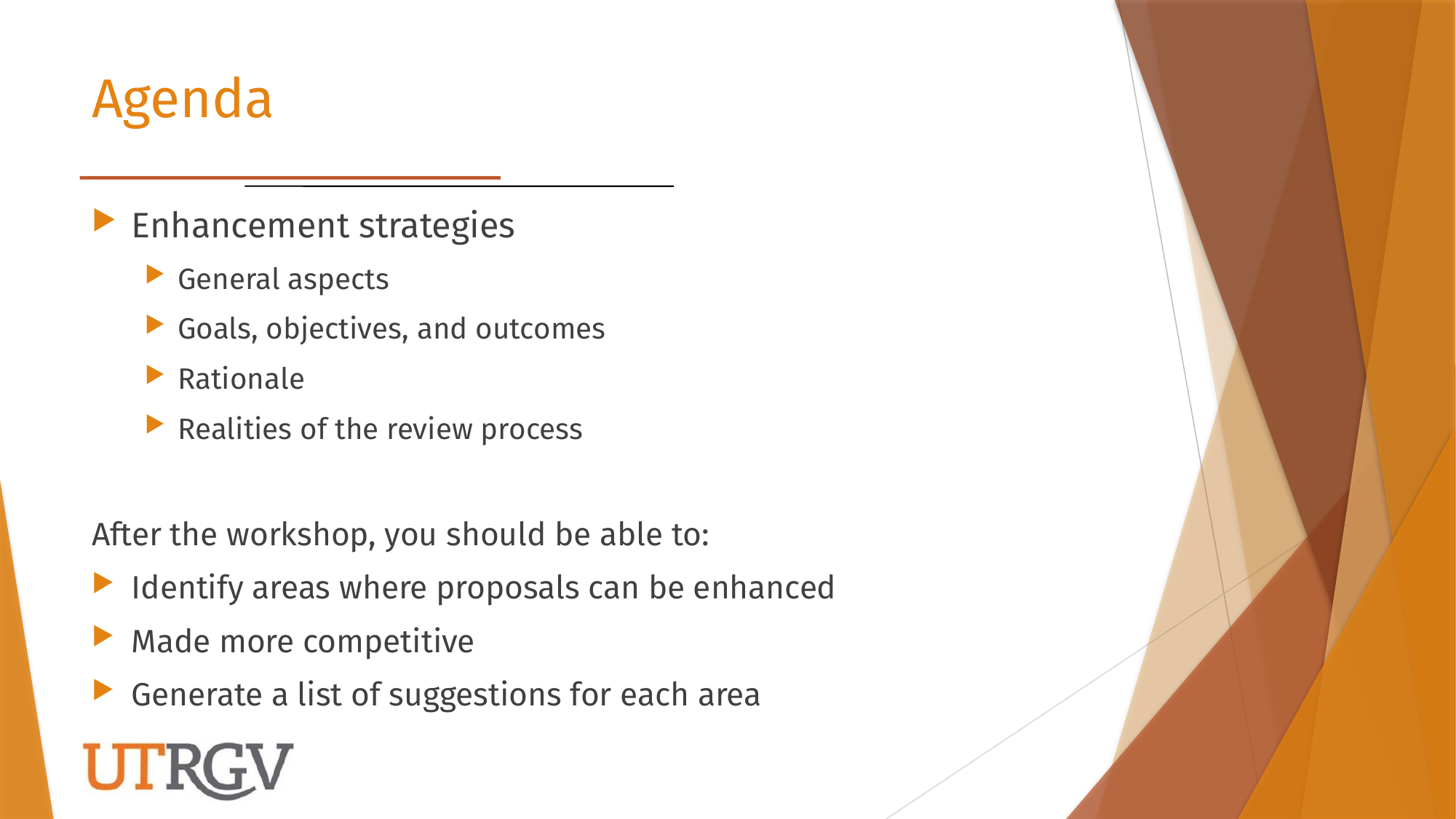

# Agenda
Enhancement strategies
General aspects
Goals, objectives, and outcomes
Rationale
Realities of the review process

After the workshop, you should be able to:
Identify areas where proposals can be enhanced
Made more competitive
Generate a list of suggestions for each area